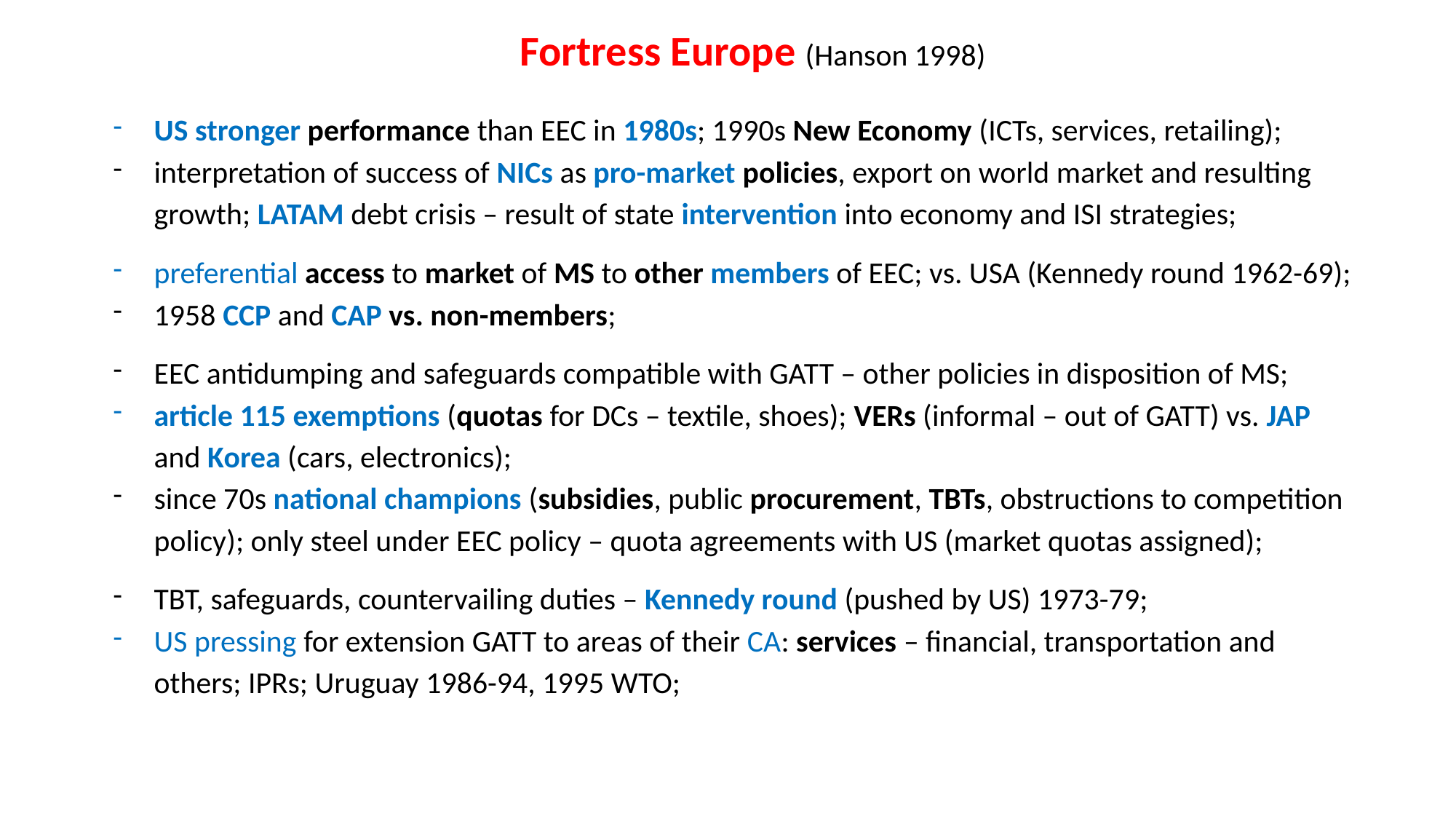

Fortress Europe (Hanson 1998)
US stronger performance than EEC in 1980s; 1990s New Economy (ICTs, services, retailing);
interpretation of success of NICs as pro-market policies, export on world market and resulting growth; LATAM debt crisis – result of state intervention into economy and ISI strategies;

preferential access to market of MS to other members of EEC; vs. USA (Kennedy round 1962-69);
1958 CCP and CAP vs. non-members;

EEC antidumping and safeguards compatible with GATT – other policies in disposition of MS;
article 115 exemptions (quotas for DCs – textile, shoes); VERs (informal – out of GATT) vs. JAP and Korea (cars, electronics);
since 70s national champions (subsidies, public procurement, TBTs, obstructions to competition policy); only steel under EEC policy – quota agreements with US (market quotas assigned);

TBT, safeguards, countervailing duties – Kennedy round (pushed by US) 1973-79;
US pressing for extension GATT to areas of their CA: services – financial, transportation and others; IPRs; Uruguay 1986-94, 1995 WTO;